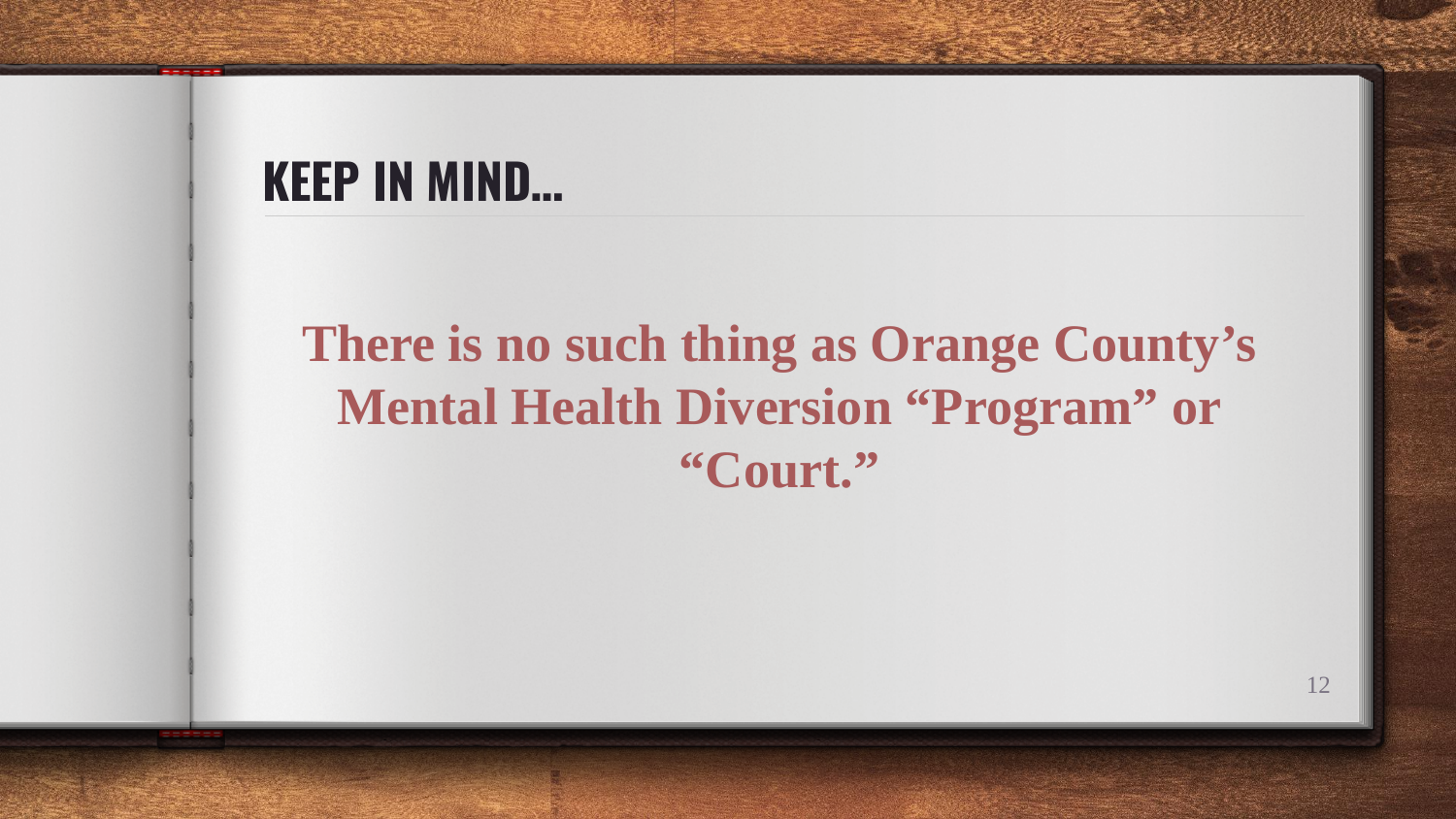

# KEEP IN MIND…

There is no such thing as Orange County’s Mental Health Diversion “Program” or “Court.”

12